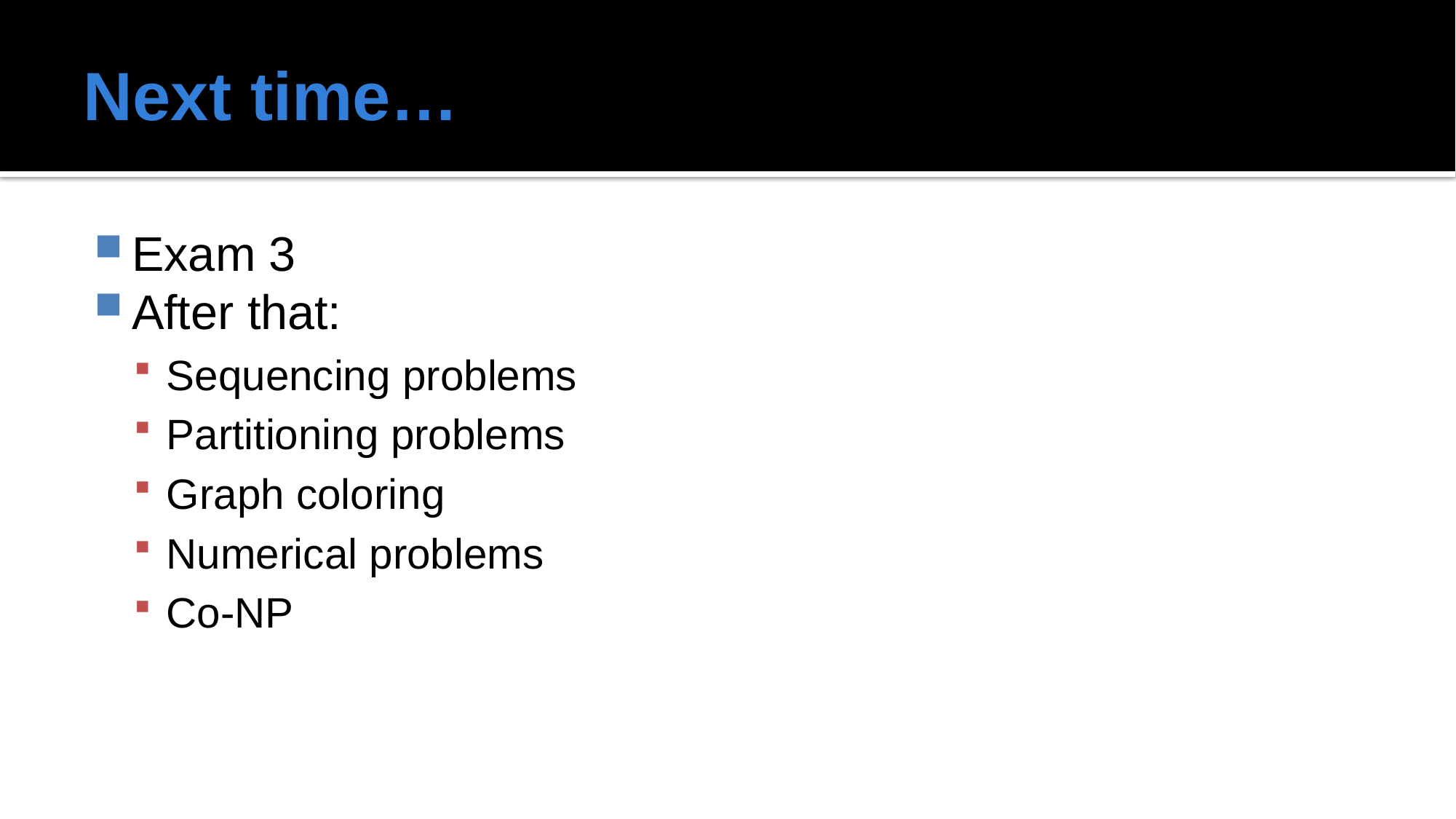

# Next time…
Exam 3
After that:
Sequencing problems
Partitioning problems
Graph coloring
Numerical problems
Co-NP